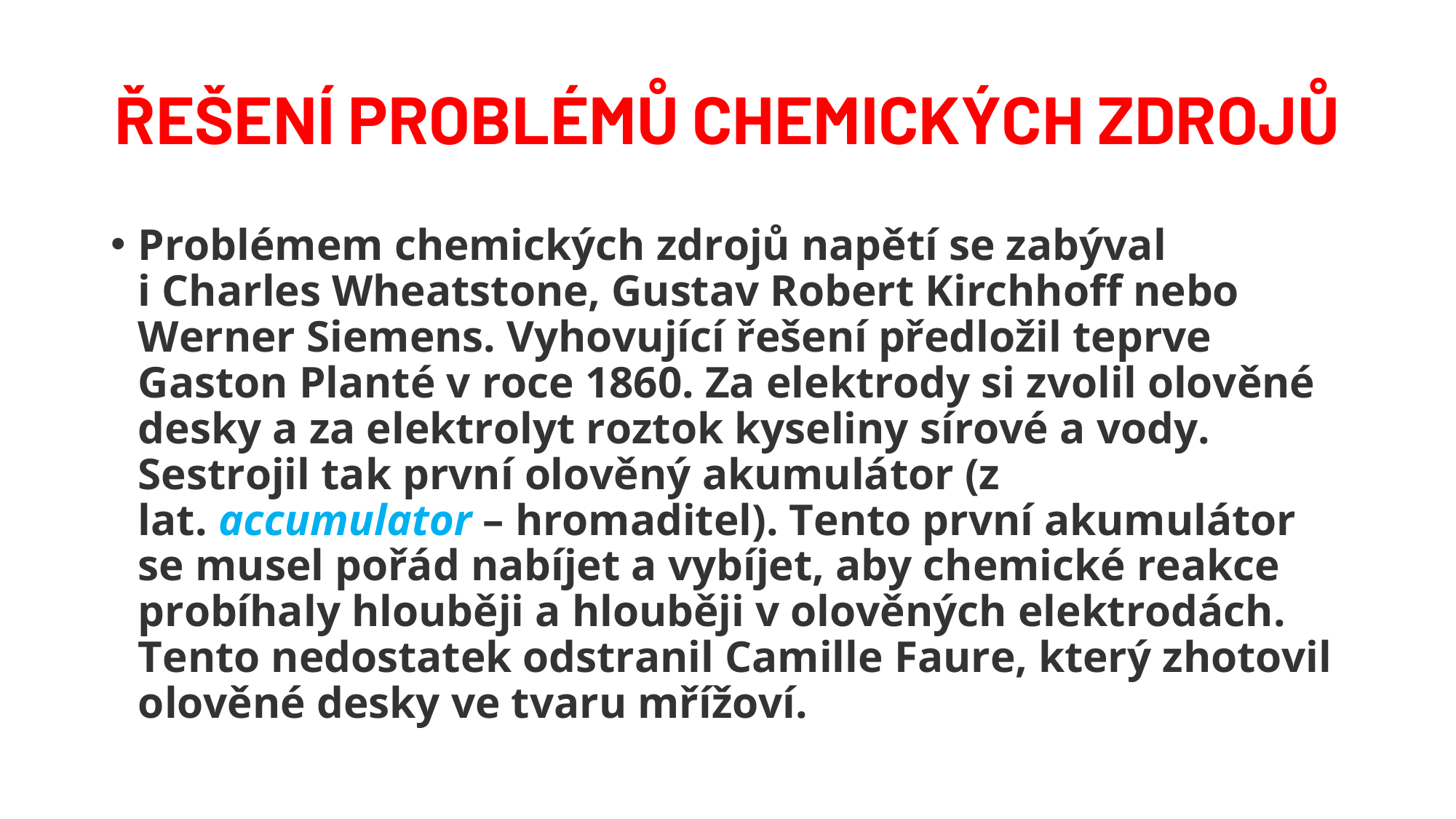

# ŘEŠENÍ PROBLÉMŮ CHEMICKÝCH ZDROJŮ
Problémem chemických zdrojů napětí se zabýval
i Charles Wheatstone, Gustav Robert Kirchhoff nebo Werner Siemens. Vyhovující řešení předložil teprve Gaston Planté v roce 1860. Za elektrody si zvolil olověné desky a za elektrolyt roztok kyseliny sírové a vody. Sestrojil tak první olověný akumulátor (z lat. accumulator – hromaditel). Tento první akumulátor se musel pořád nabíjet a vybíjet, aby chemické reakce probíhaly hlouběji a hlouběji v olověných elektrodách. Tento nedostatek odstranil Camille Faure, který zhotovil olověné desky ve tvaru mřížoví.